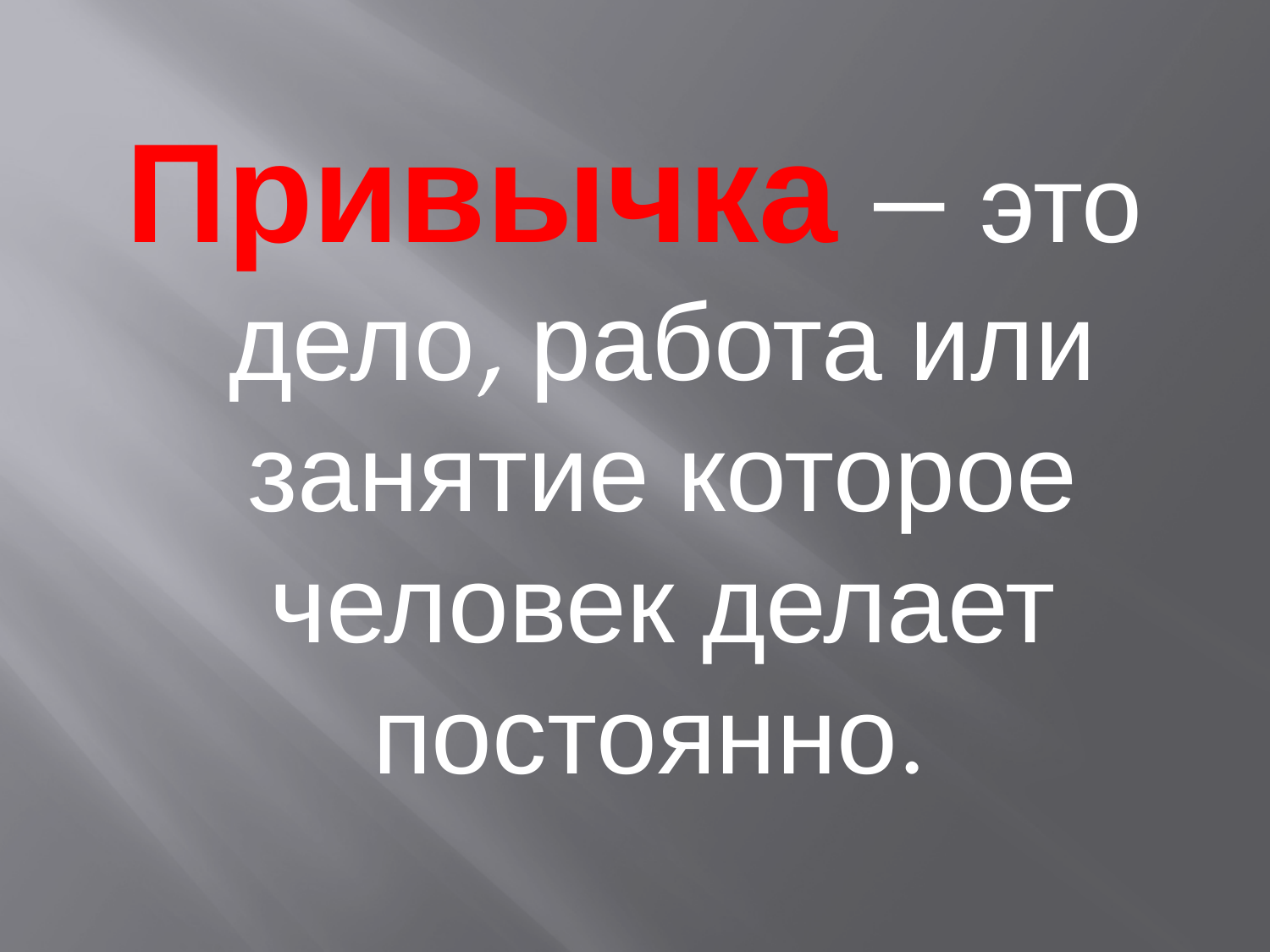

Привычка – это дело, работа или занятие которое человек делает постоянно.